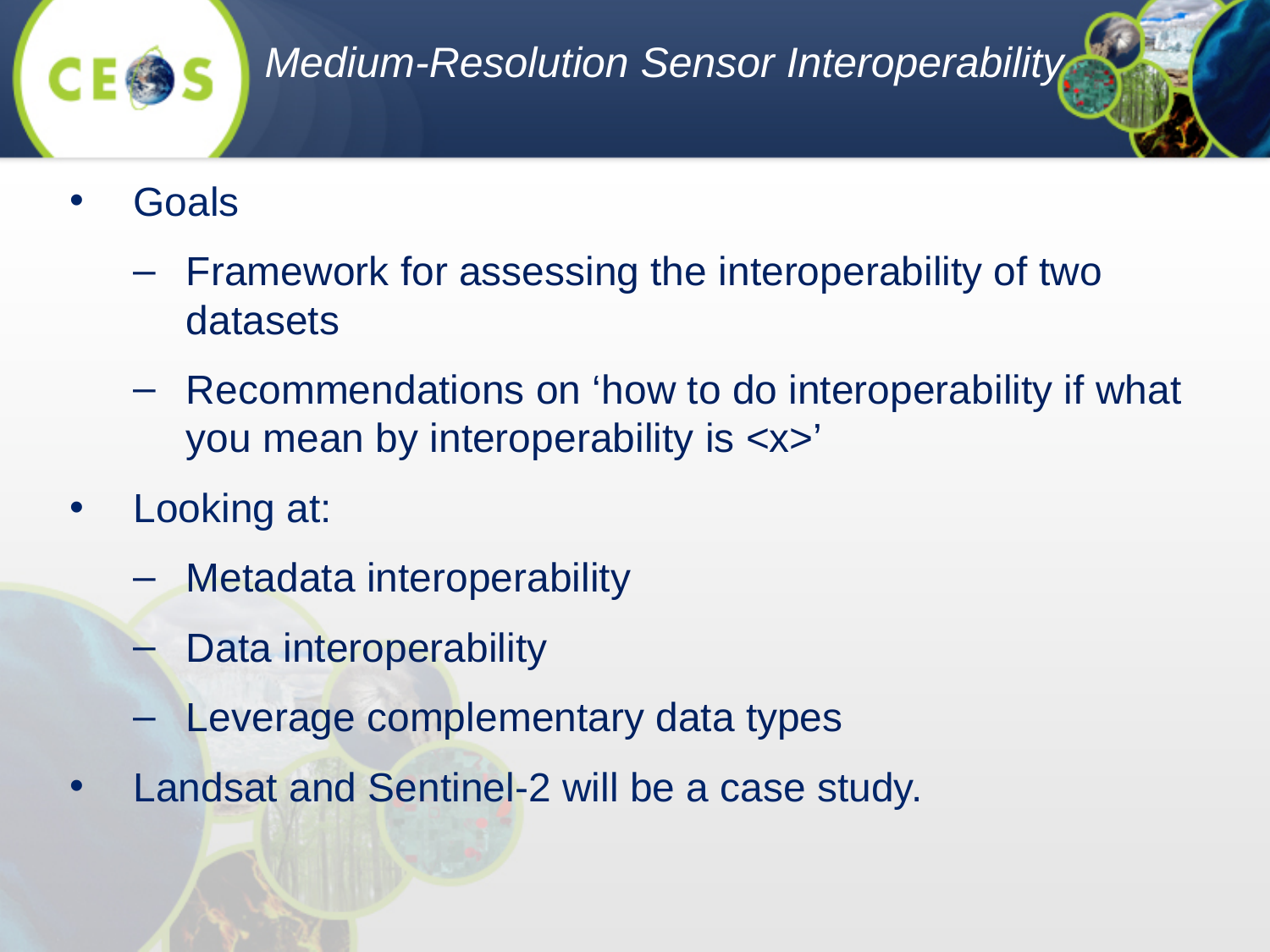

Medium-Resolution Sensor Interoperability
Goals
Framework for assessing the interoperability of two datasets
Recommendations on ‘how to do interoperability if what you mean by interoperability is <x>’
Looking at:
Metadata interoperability
Data interoperability
Leverage complementary data types
Landsat and Sentinel-2 will be a case study.